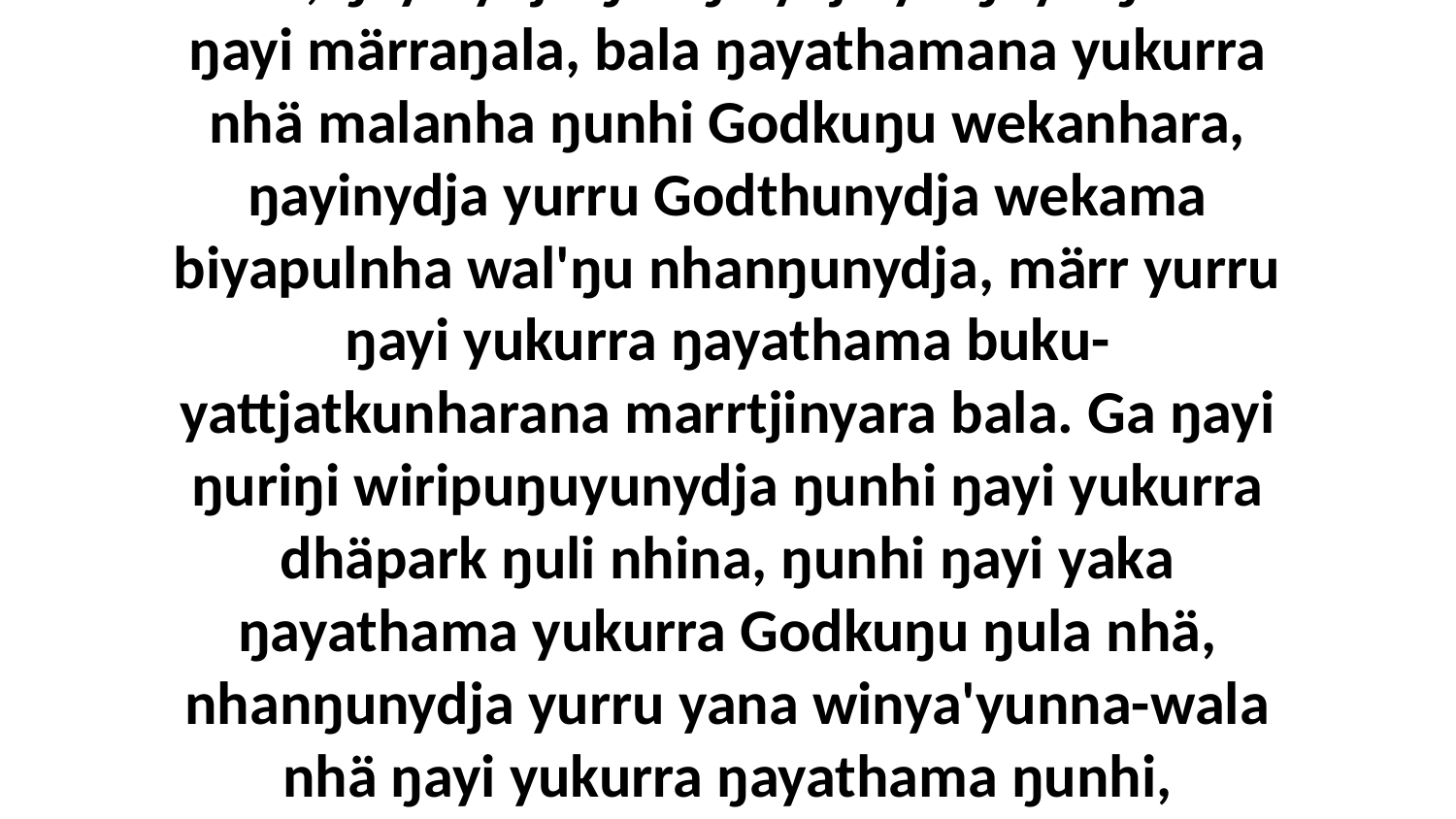

12 Yo, ŋayinydja ŋuriŋinydja yolŋuyu ŋunhi ŋayi märraŋala, bala ŋayathamana yukurra nhä malanha ŋunhi Godkuŋu wekanhara, ŋayinydja yurru Godthunydja wekama biyapulnha wal'ŋu nhanŋunydja, märr yurru ŋayi yukurra ŋayathama buku-yattjatkunharana marrtjinyara bala. Ga ŋayi ŋuriŋi wiripuŋuyunydja ŋunhi ŋayi yukurra dhäpark ŋuli nhina, ŋunhi ŋayi yaka ŋayathama yukurra Godkuŋu ŋula nhä, nhanŋunydja yurru yana winya'yunna-wala nhä ŋayi yukurra ŋayathama ŋunhi, djaw'yunna yurru-wala ŋula yolthu.